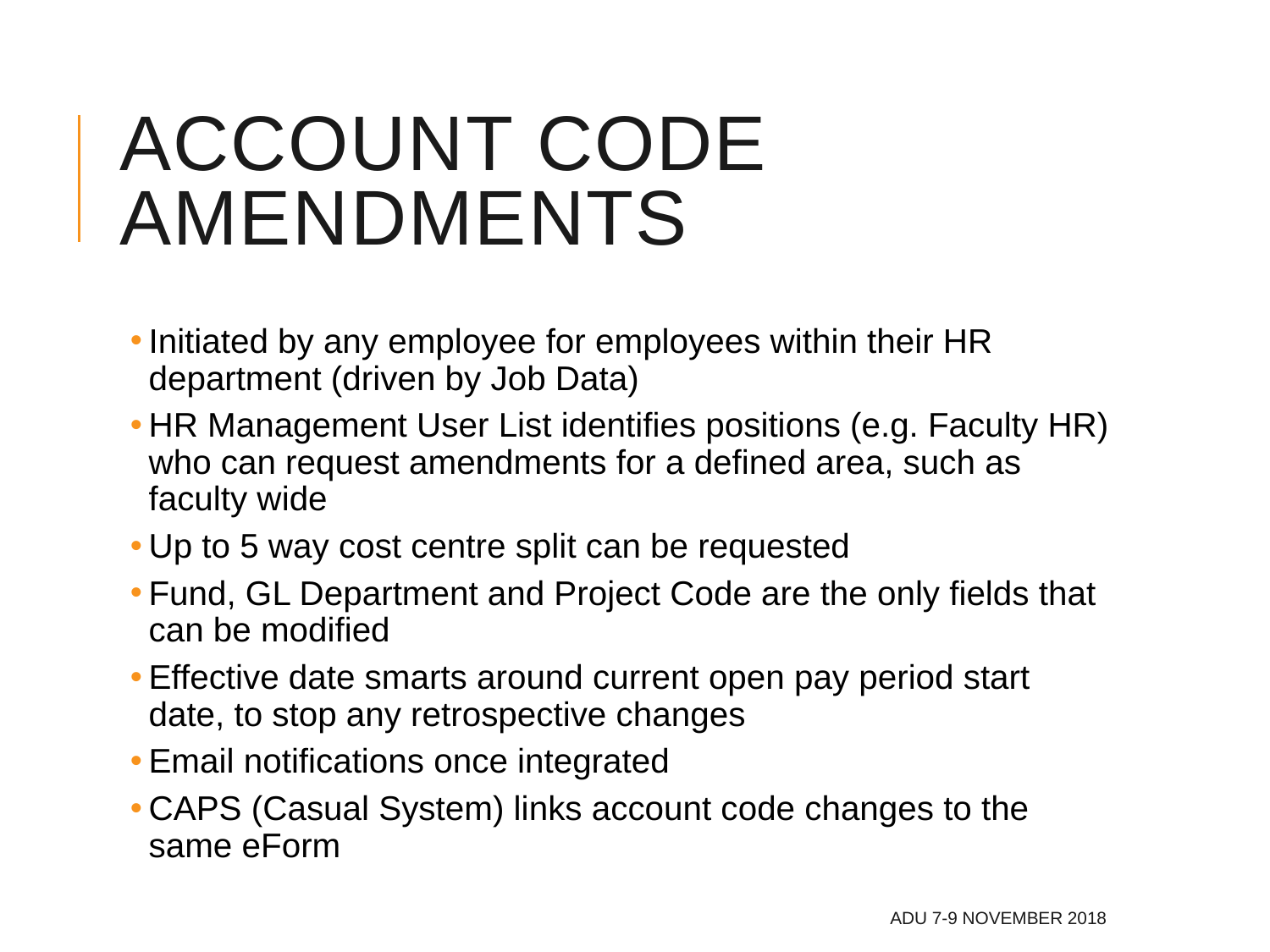

# Account Code Amendments
Initiated by any employee for employees within their HR department (driven by Job Data)
HR Management User List identifies positions (e.g. Faculty HR) who can request amendments for a defined area, such as faculty wide
Up to 5 way cost centre split can be requested
Fund, GL Department and Project Code are the only fields that can be modified
Effective date smarts around current open pay period start date, to stop any retrospective changes
Email notifications once integrated
CAPS (Casual System) links account code changes to the same eForm

ADU 7-9 November 2018